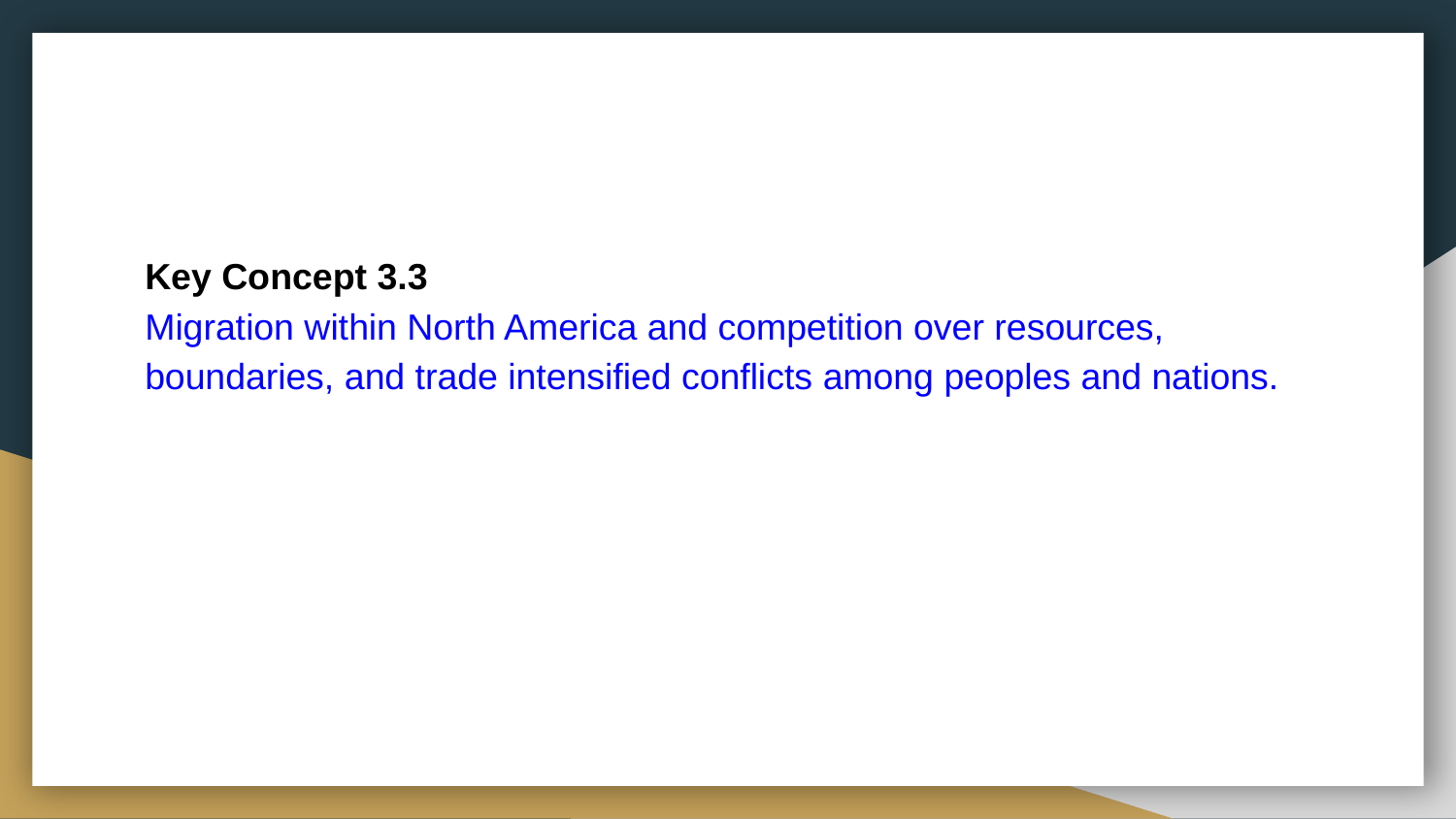

Key Concept 3.3
Migration within North America and competition over resources, boundaries, and trade intensified conflicts among peoples and nations.